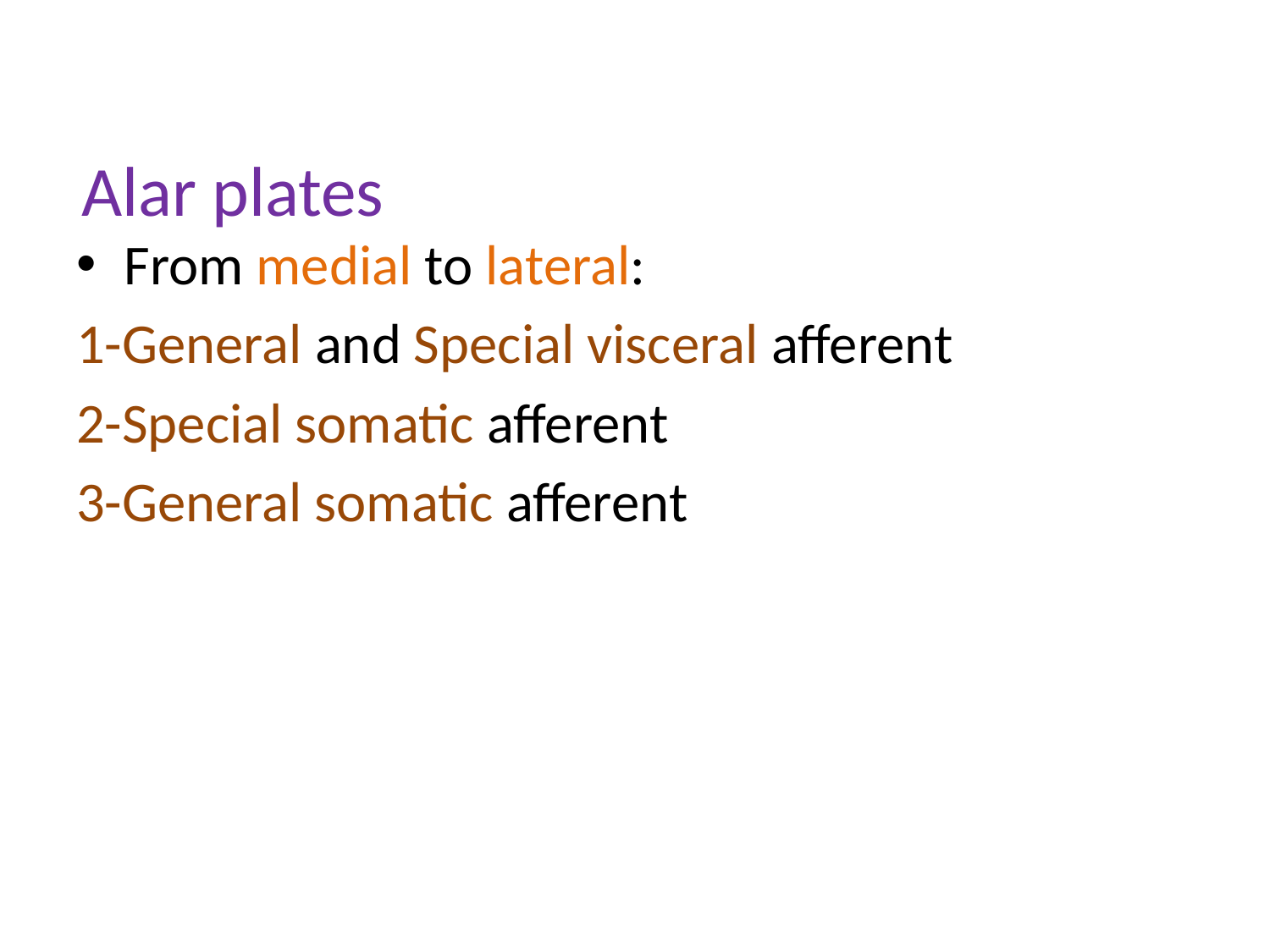

# Alar plates
From medial to lateral:
1-General and Special visceral afferent
2-Special somatic afferent
3-General somatic afferent